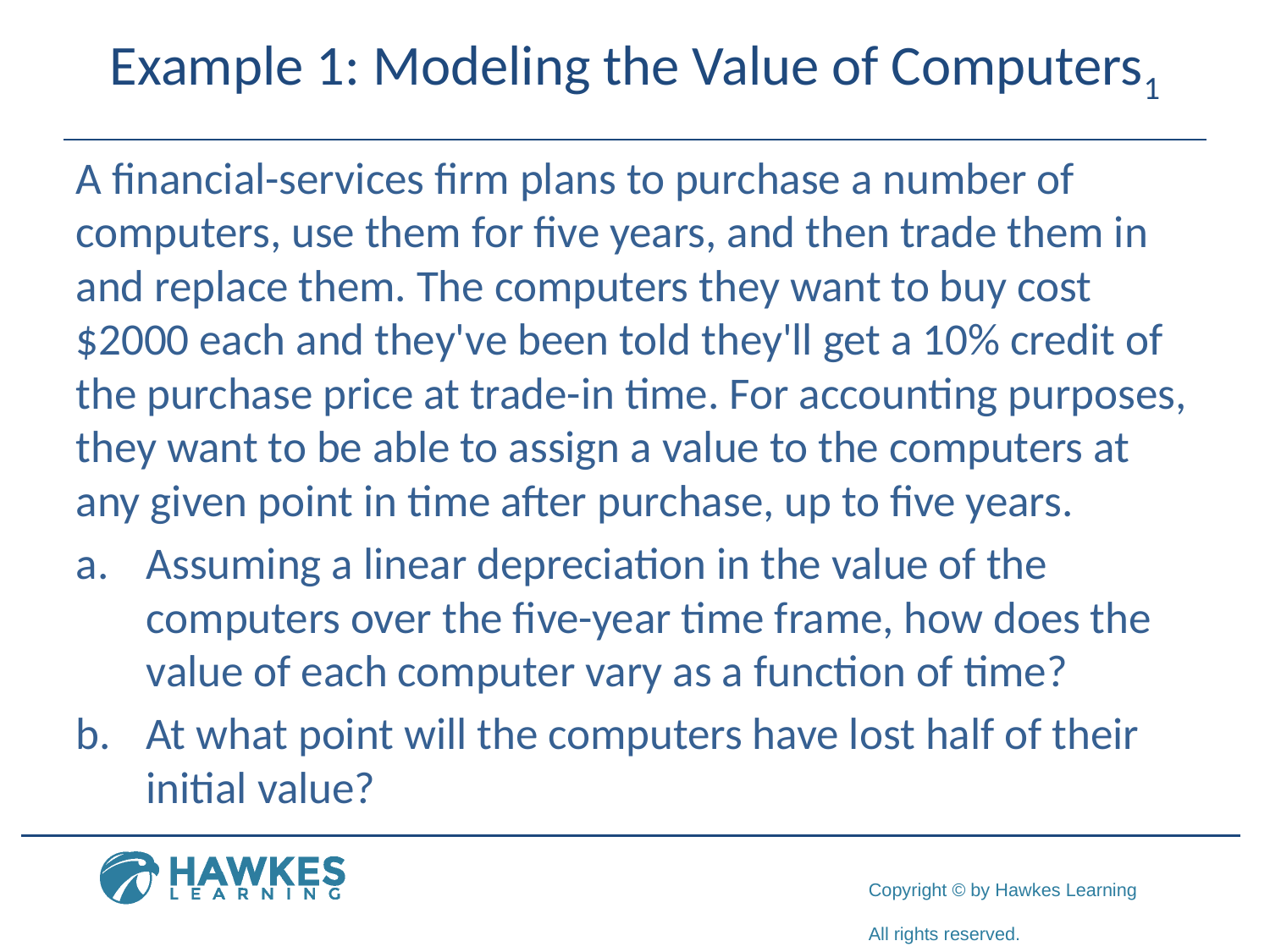

# Example 1: Modeling the Value of Computers1
A financial-services firm plans to purchase a number of computers, use them for five years, and then trade them in and replace them. The computers they want to buy cost $2000 each and they've been told they'll get a 10% credit of the purchase price at trade-in time. For accounting purposes, they want to be able to assign a value to the computers at any given point in time after purchase, up to five years.
​Assuming a linear depreciation in the value of the computers over the five-year time frame, how does the value of each computer vary as a function of time?
​At what point will the computers have lost half of their initial value?